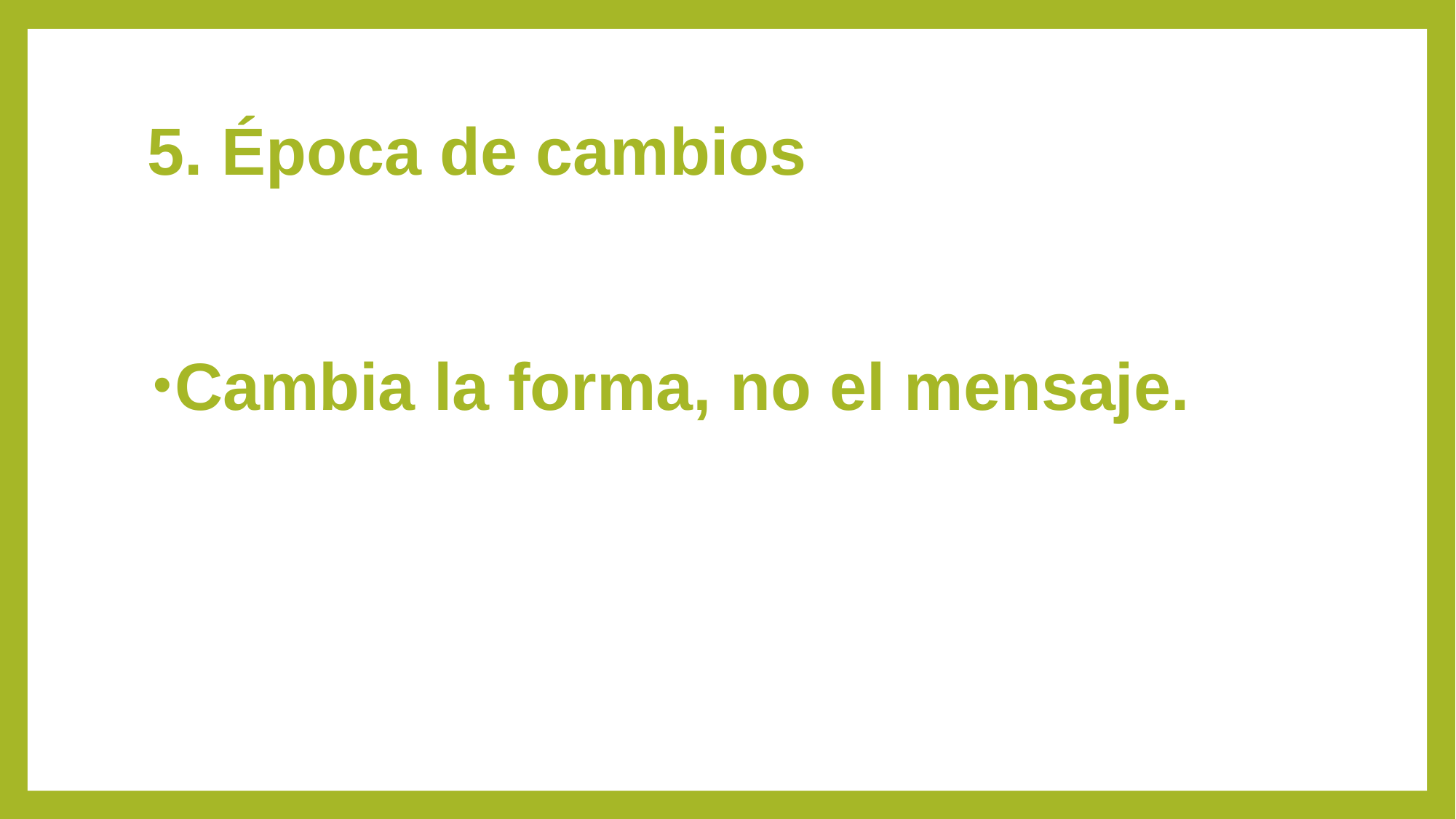

# 5. Época de cambios

Cambia la forma, no el mensaje.